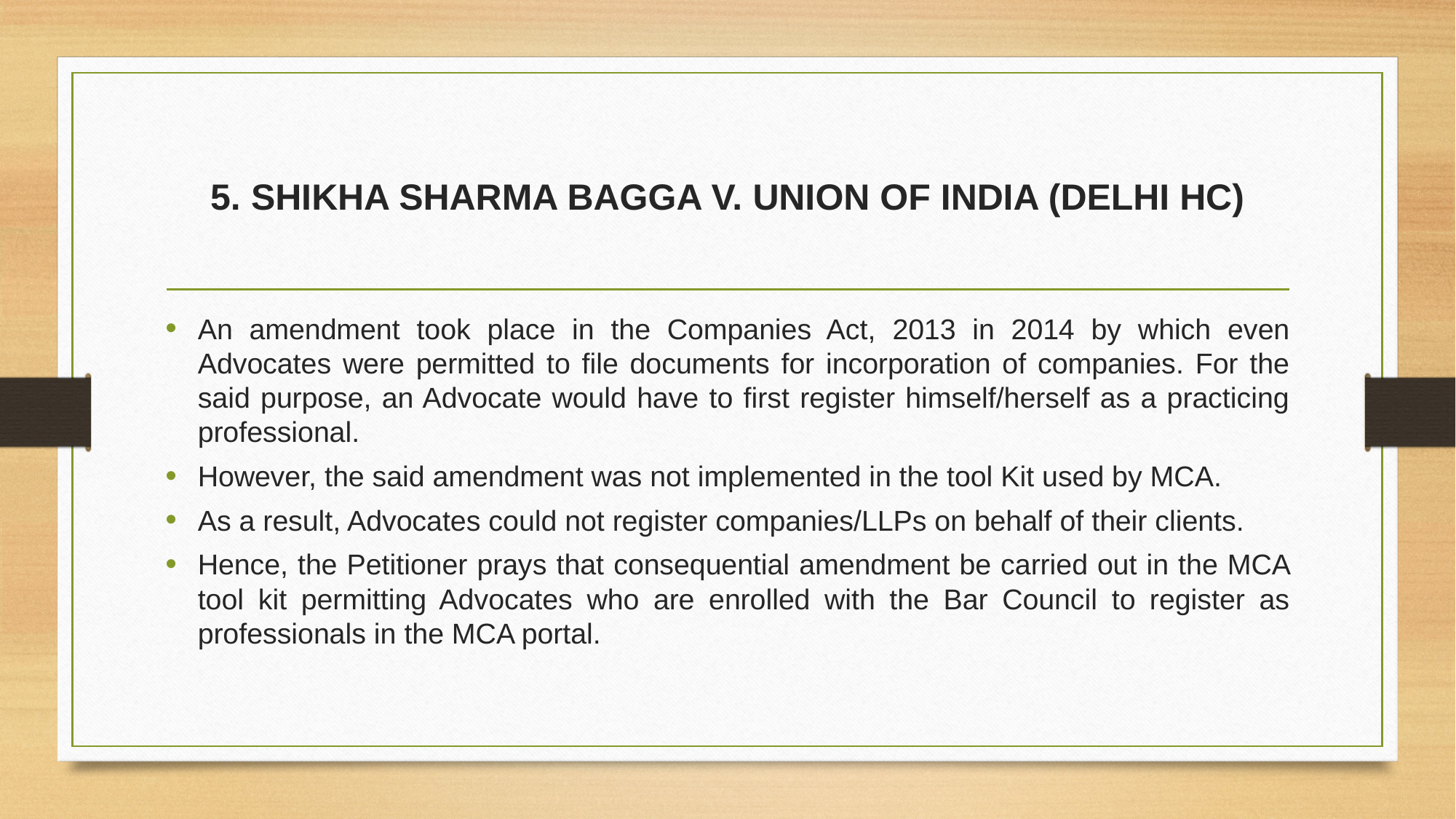

# 5. SHIKHA SHARMA BAGGA V. UNION OF INDIA (DELHI HC)
An amendment took place in the Companies Act, 2013 in 2014 by which even Advocates were permitted to file documents for incorporation of companies. For the said purpose, an Advocate would have to first register himself/herself as a practicing professional.
However, the said amendment was not implemented in the tool Kit used by MCA.
As a result, Advocates could not register companies/LLPs on behalf of their clients.
Hence, the Petitioner prays that consequential amendment be carried out in the MCA tool kit permitting Advocates who are enrolled with the Bar Council to register as professionals in the MCA portal.